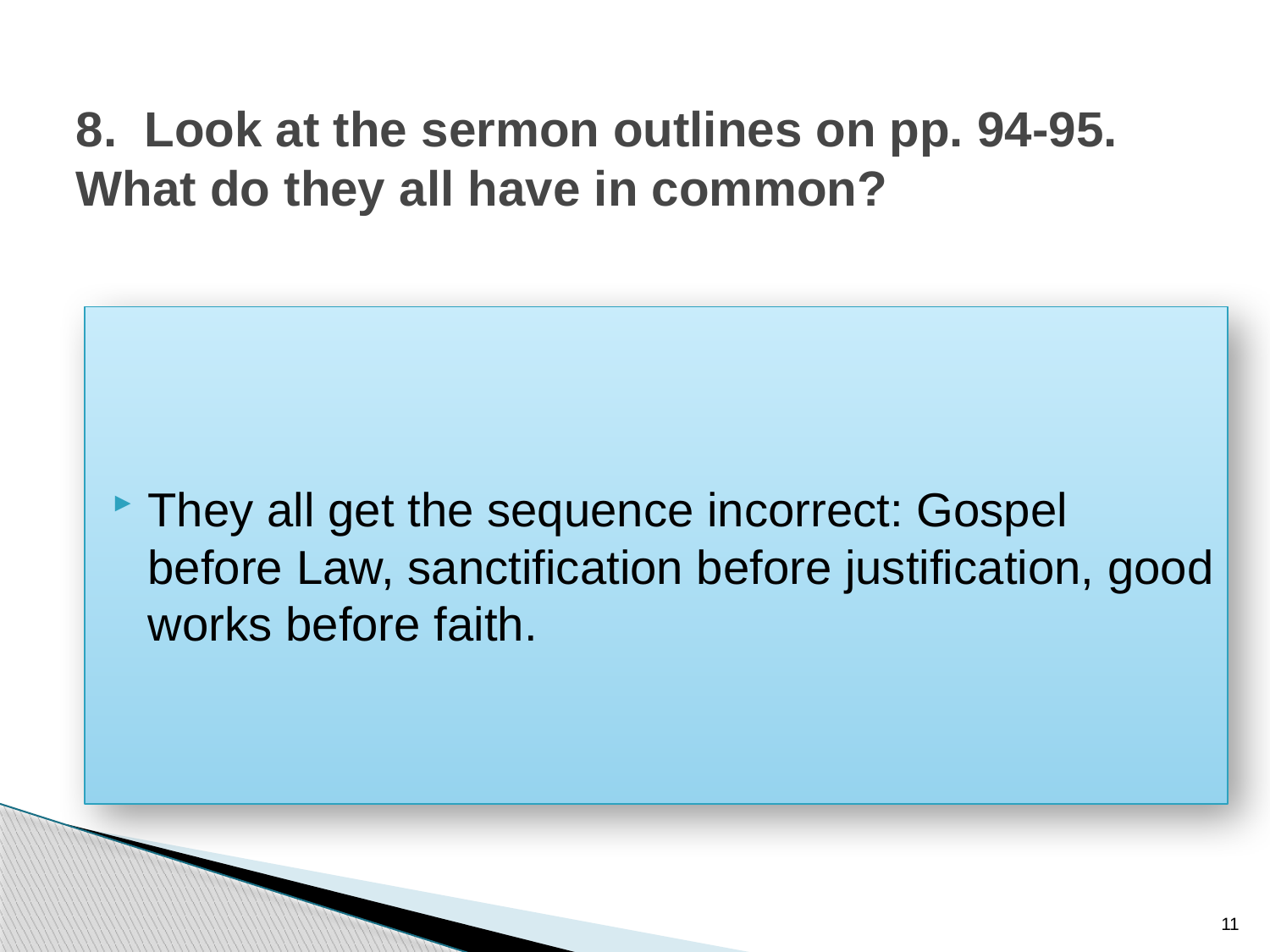

# 8.  Look at the sermon outlines on pp. 94-95. What do they all have in common?
They all get the sequence incorrect: Gospel before Law, sanctification before justification, good works before faith.
11